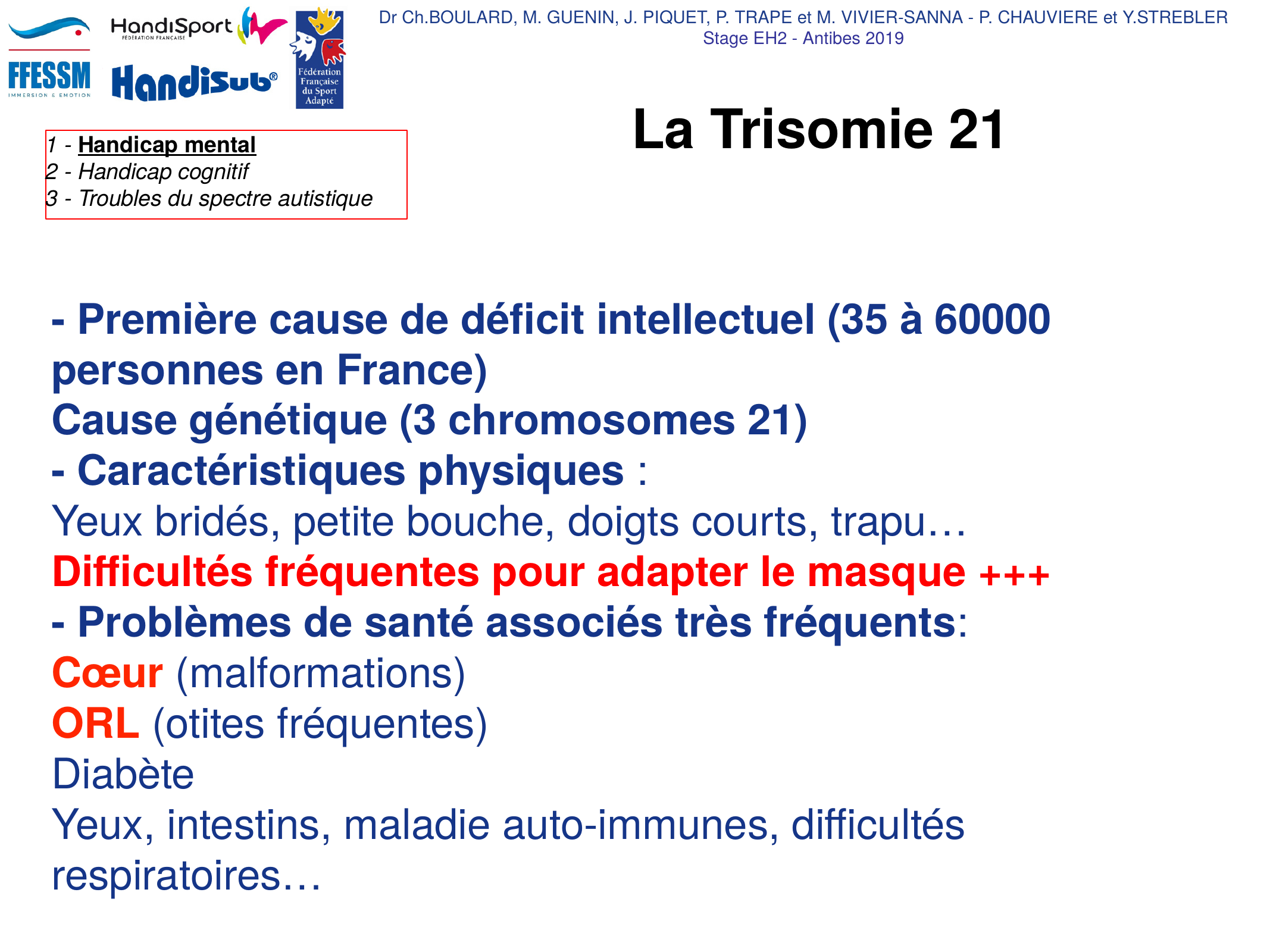

# La Trisomie 21
- Première cause de déficit intellectuel (35 à 60000 personnes en France)
Cause génétique (3 chromosomes 21)
- Caractéristiques physiques :
Yeux bridés, petite bouche, doigts courts, trapu…
Difficultés fréquentes pour adapter le masque +++
- Problèmes de santé associés très fréquents:
Cœur (malformations)
ORL (otites fréquentes)
Diabète
Yeux, intestins, maladie auto-immunes, difficultés respiratoires…